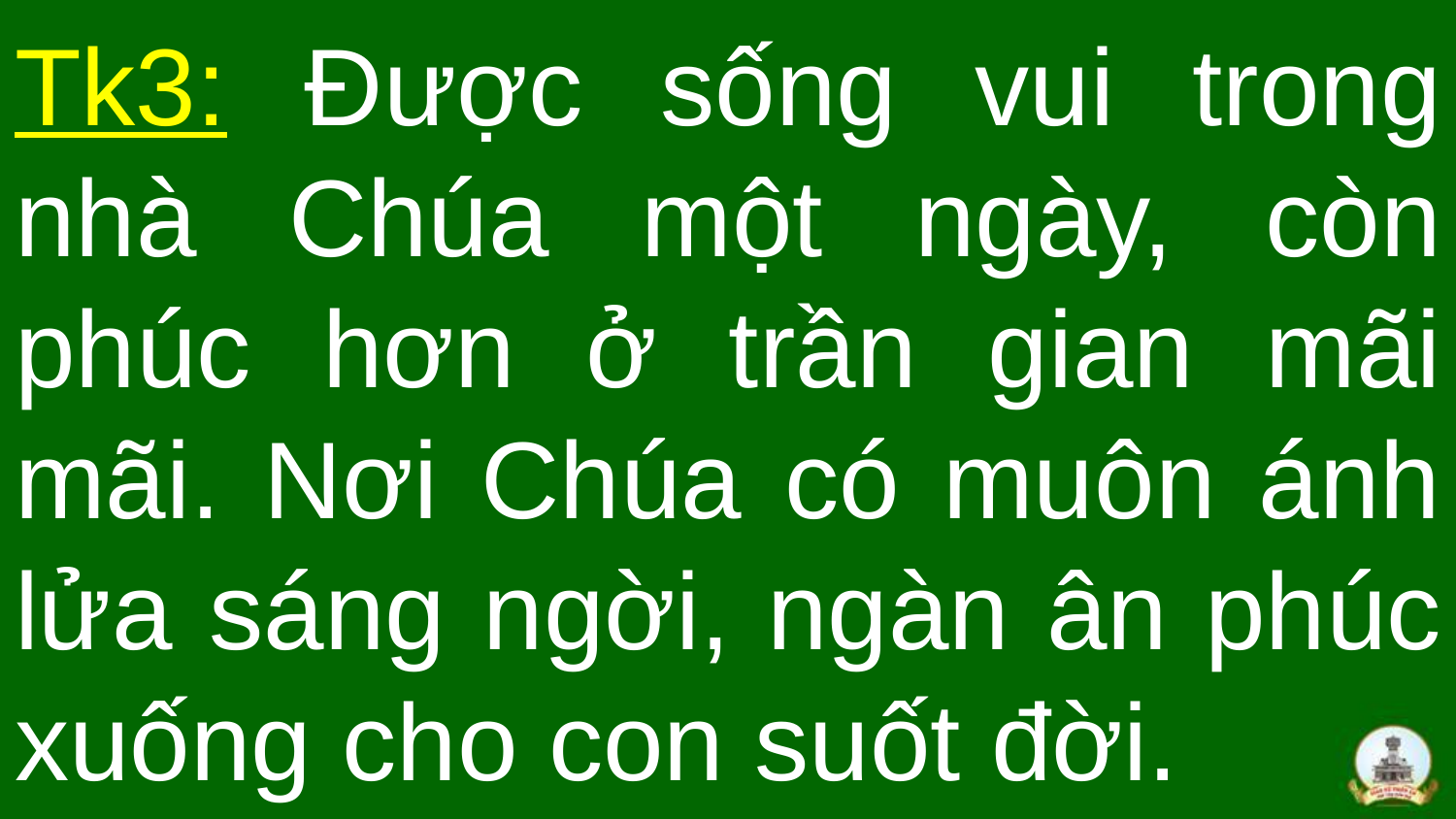

# Tk3: Được sống vui trong nhà Chúa một ngày, còn phúc hơn ở trần gian mãi mãi. Nơi Chúa có muôn ánh lửa sáng ngời, ngàn ân phúc xuống cho con suốt đời.